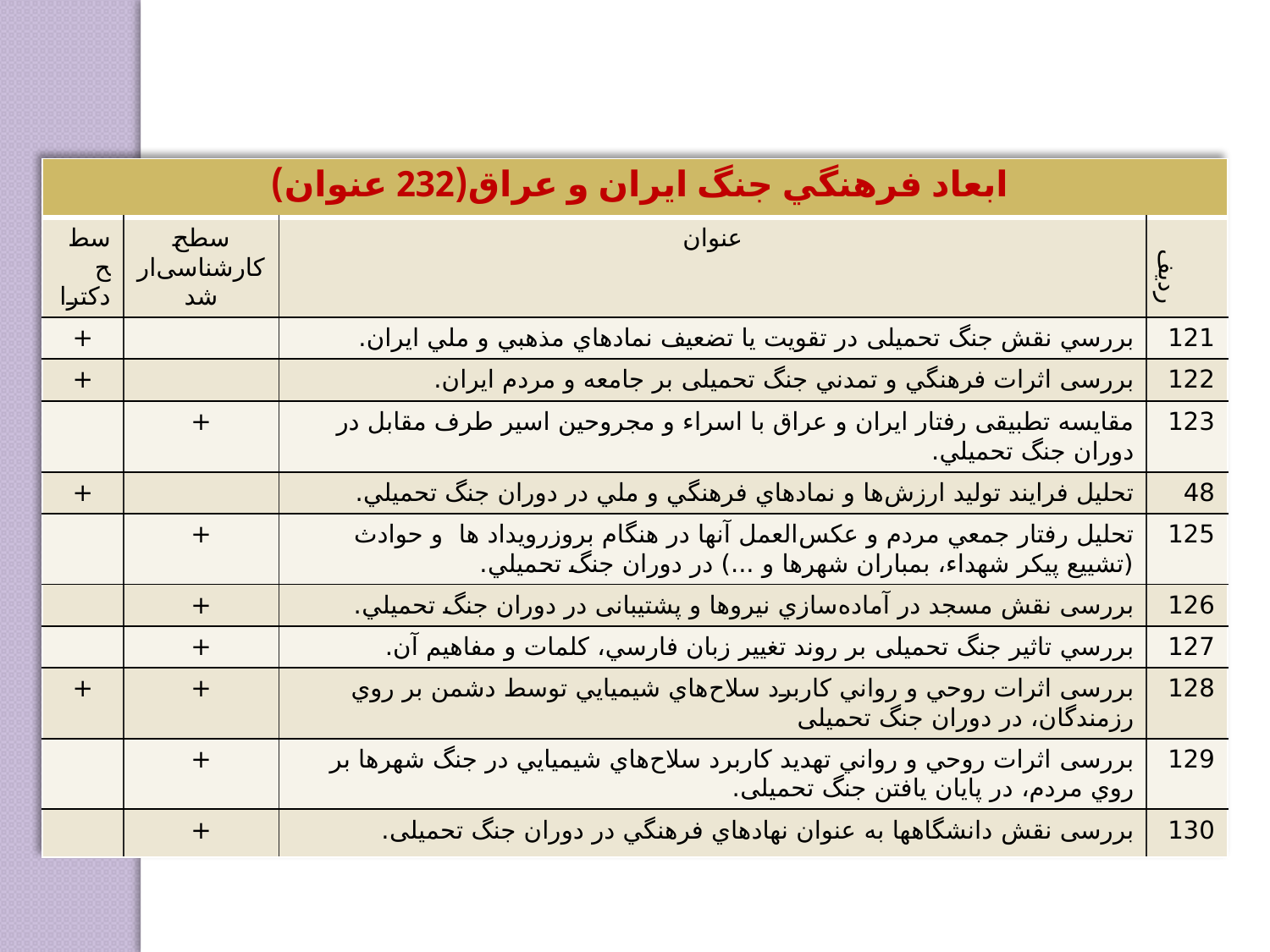

| ابعاد فرهنگي جنگ ايران و عراق(232 عنوان) |  |  |  |
| --- | --- | --- | --- |
| سطح دکترا | سطح کارشناسی‌ارشد | عنوان | ردیف |
| + |  | بررسي نقش جنگ تحمیلی در تقويت يا تضعيف نمادهاي مذهبي و ملي ايران. | 121 |
| + |  | بررسی اثرات فرهنگي و تمدني جنگ تحمیلی بر جامعه و مردم ايران. | 122 |
|  | + | مقایسه تطبیقی رفتار ايران و عراق با اسراء و مجروحين اسیر طرف مقابل در دوران جنگ تحميلي. | 123 |
| + |  | تحليل فرايند توليد ارزش‌ها و نمادهاي فرهنگي و ملي در دوران جنگ تحميلي. | 48 |
|  | + | تحليل رفتار جمعي مردم و عكس‌العمل آنها در هنگام بروزرویداد ها و حوادث (تشییع پیکر شهداء، بمباران شهرها و ...) در دوران جنگ تحميلي. | 125 |
|  | + | بررسی نقش مسجد در آماده‌سازي نيروها و پشتیبانی در دوران جنگ تحميلي. | 126 |
|  | + | بررسي تاثير جنگ تحمیلی بر روند تغيير زبان فارسي، كلمات و مفاهيم آن. | 127 |
| + | + | بررسی اثرات روحي و رواني كاربرد سلاح‌هاي شيميايي توسط دشمن بر روي رزمندگان، در دوران جنگ تحمیلی | 128 |
|  | + | بررسی اثرات روحي و رواني تهديد كاربرد سلاح‌هاي شيميايي در جنگ شهرها بر روي مردم، در پايان يافتن جنگ تحمیلی. | 129 |
|  | + | بررسی نقش دانشگاهها به عنوان نهادهاي فرهنگي در دوران جنگ تحمیلی. | 130 |